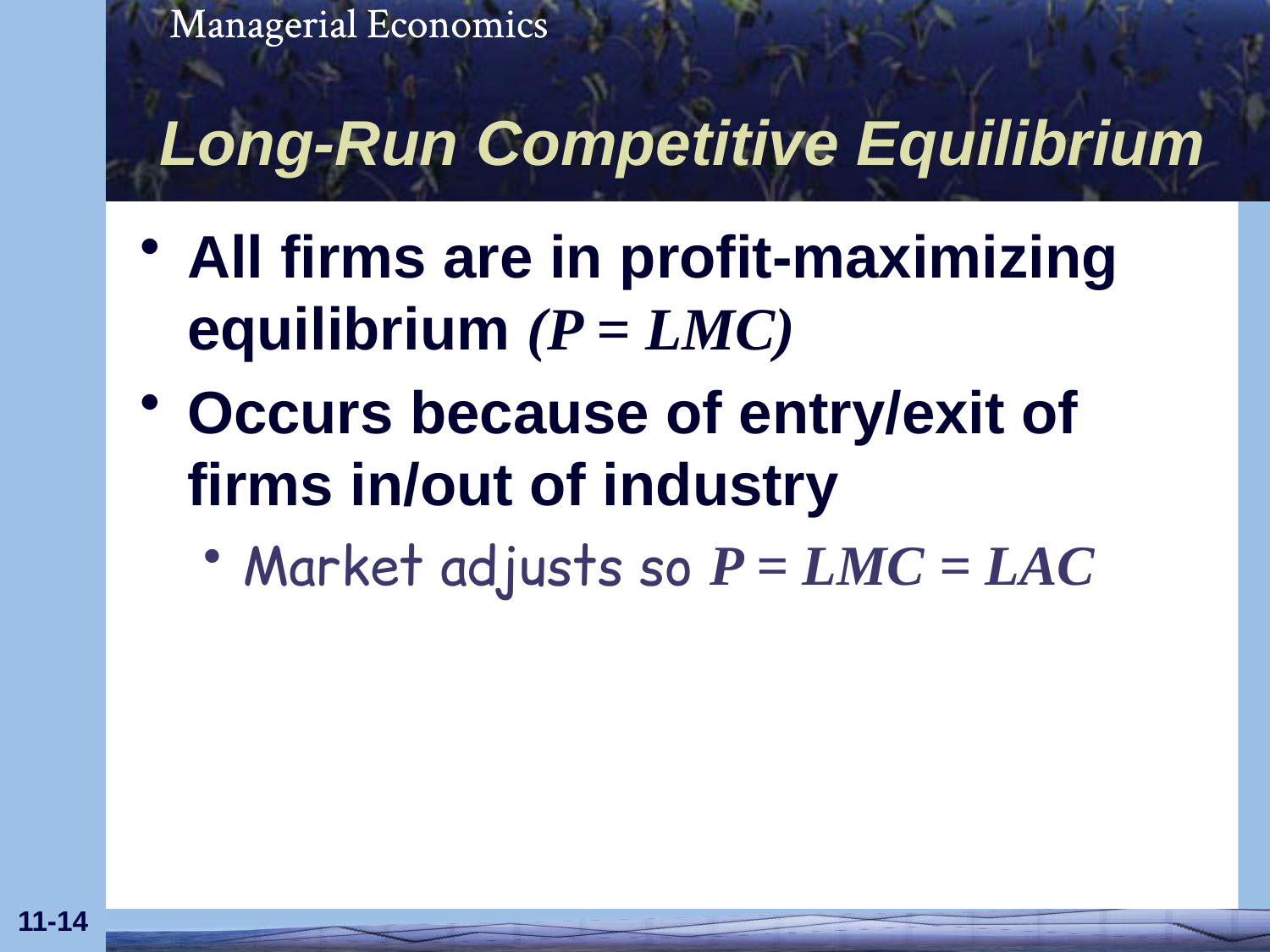

# Long-Run Competitive Equilibrium
All firms are in profit-maximizing equilibrium (P = LMC)
Occurs because of entry/exit of firms in/out of industry
Market adjusts so P = LMC = LAC

11-14